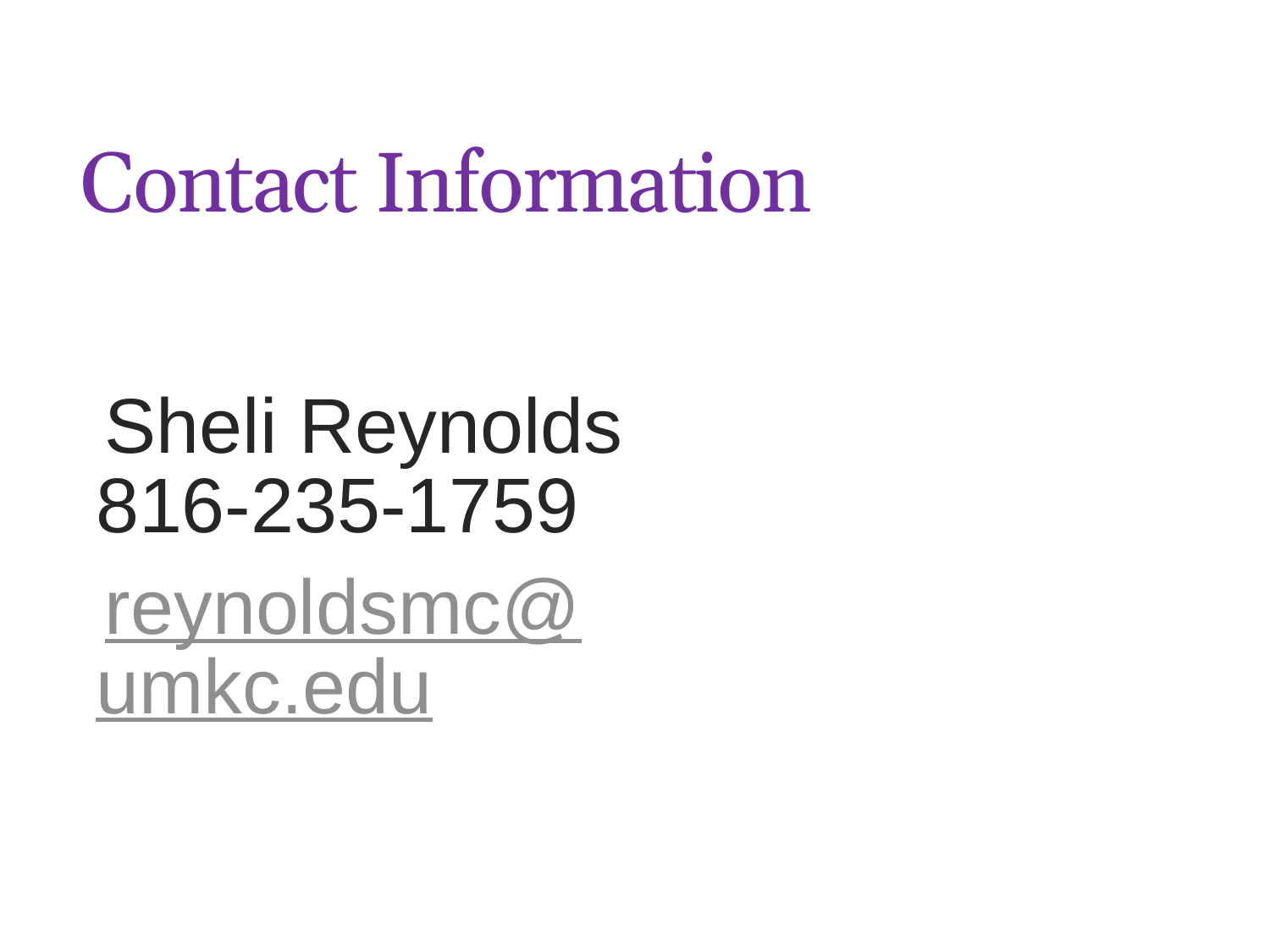

# Contact Information
Sheli Reynolds
816-235-1759
reynoldsmc@umkc.edu